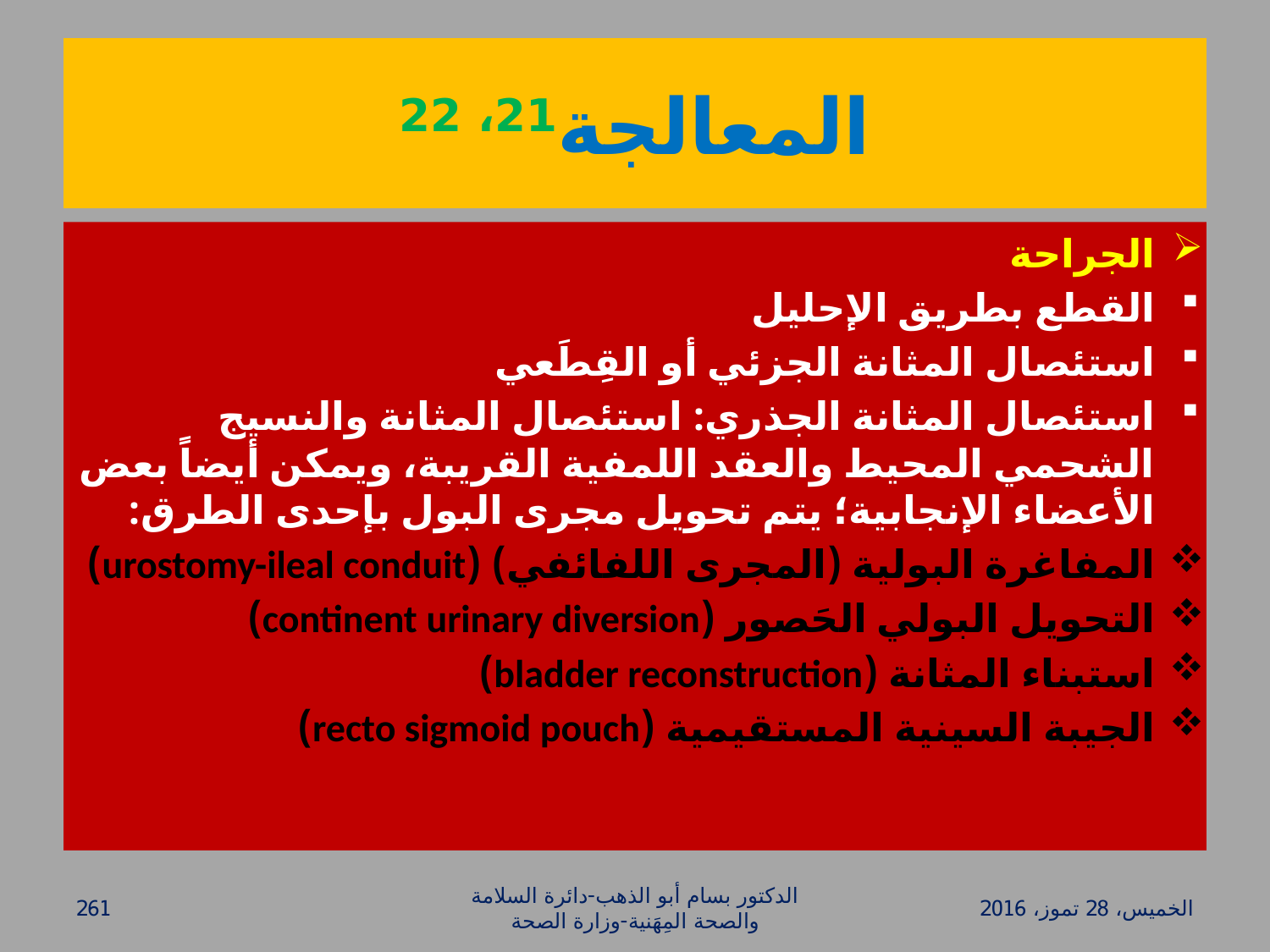

# المعالجة21، 22
الجراحة
القطع بطريق الإحليل
استئصال المثانة الجزئي أو القِطَعي
استئصال المثانة الجذري: استئصال المثانة والنسيج الشحمي المحيط والعقد اللمفية القريبة، ويمكن أيضاً بعض الأعضاء الإنجابية؛ يتم تحويل مجرى البول بإحدى الطرق:
المفاغرة البولية (المجرى اللفائفي) (urostomy-ileal conduit)
التحويل البولي الحَصور (continent urinary diversion)
استبناء المثانة (bladder reconstruction)
الجيبة السينية المستقيمية (recto sigmoid pouch)
261
الدكتور بسام أبو الذهب-دائرة السلامة والصحة المِهَنية-وزارة الصحة
الخميس، 28 تموز، 2016